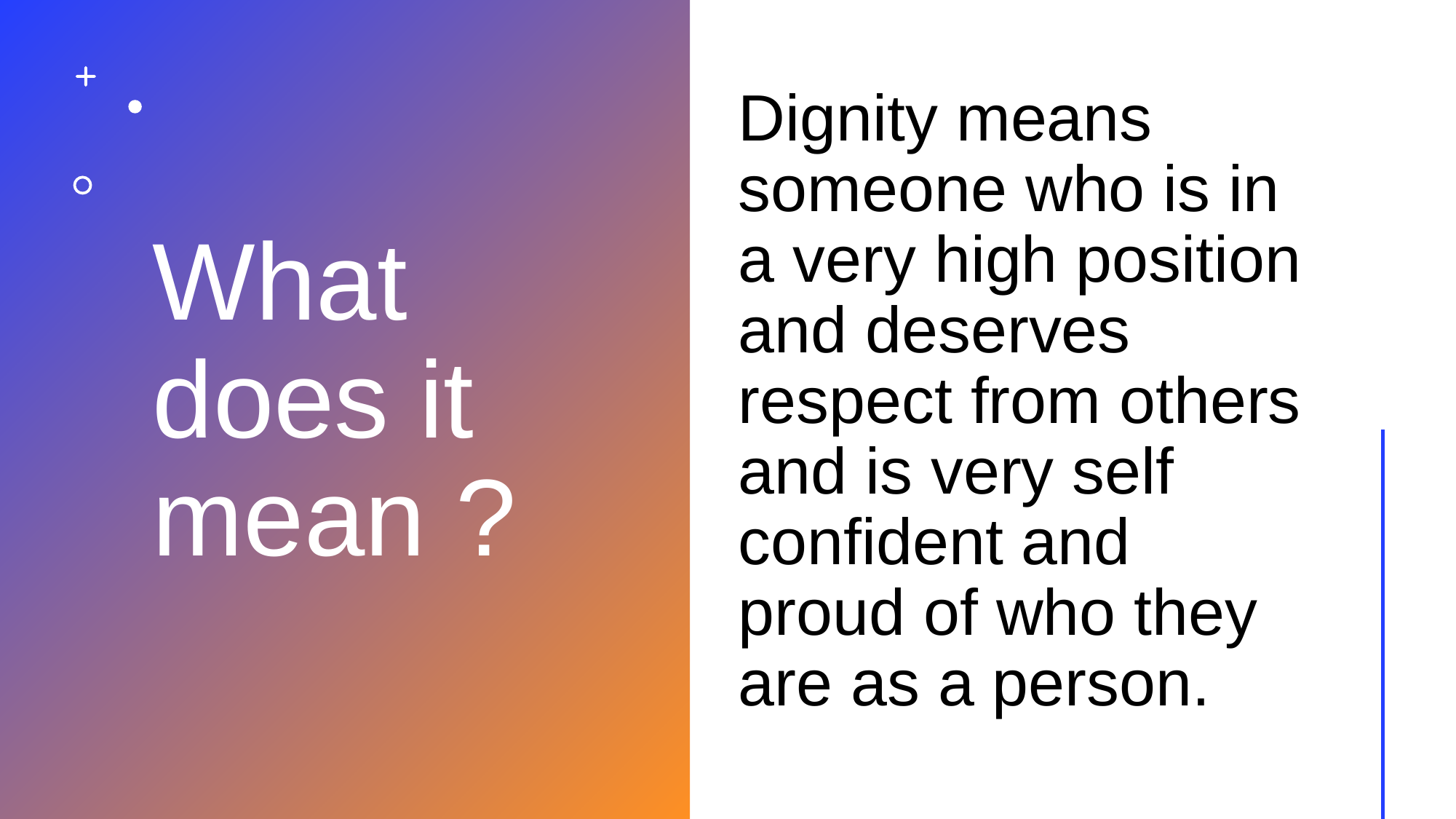

# What does it mean ?
Dignity means someone who is in a very high position and deserves respect from others and is very self confident and proud of who they are as a person.